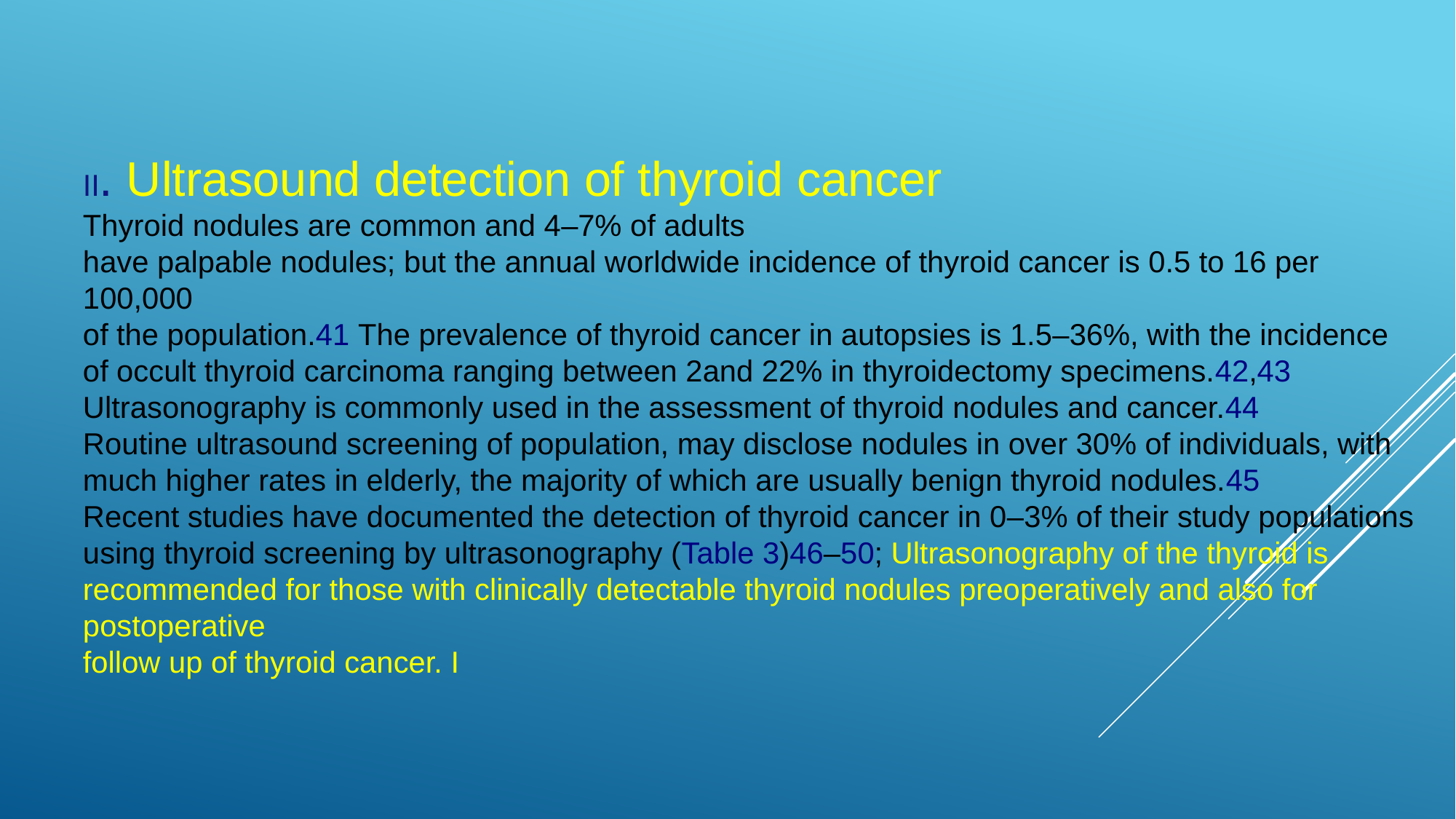

II. Ultrasound detection of thyroid cancer
Thyroid nodules are common and 4–7% of adults
have palpable nodules; but the annual worldwide incidence of thyroid cancer is 0.5 to 16 per 100,000
of the population.41 The prevalence of thyroid cancer in autopsies is 1.5–36%, with the incidence
of occult thyroid carcinoma ranging between 2and 22% in thyroidectomy specimens.42,43
Ultrasonography is commonly used in the assessment of thyroid nodules and cancer.44
Routine ultrasound screening of population, may disclose nodules in over 30% of individuals, with
much higher rates in elderly, the majority of which are usually benign thyroid nodules.45
Recent studies have documented the detection of thyroid cancer in 0–3% of their study populations
using thyroid screening by ultrasonography (Table 3)46–50; Ultrasonography of the thyroid is
recommended for those with clinically detectable thyroid nodules preoperatively and also for postoperative
follow up of thyroid cancer. I